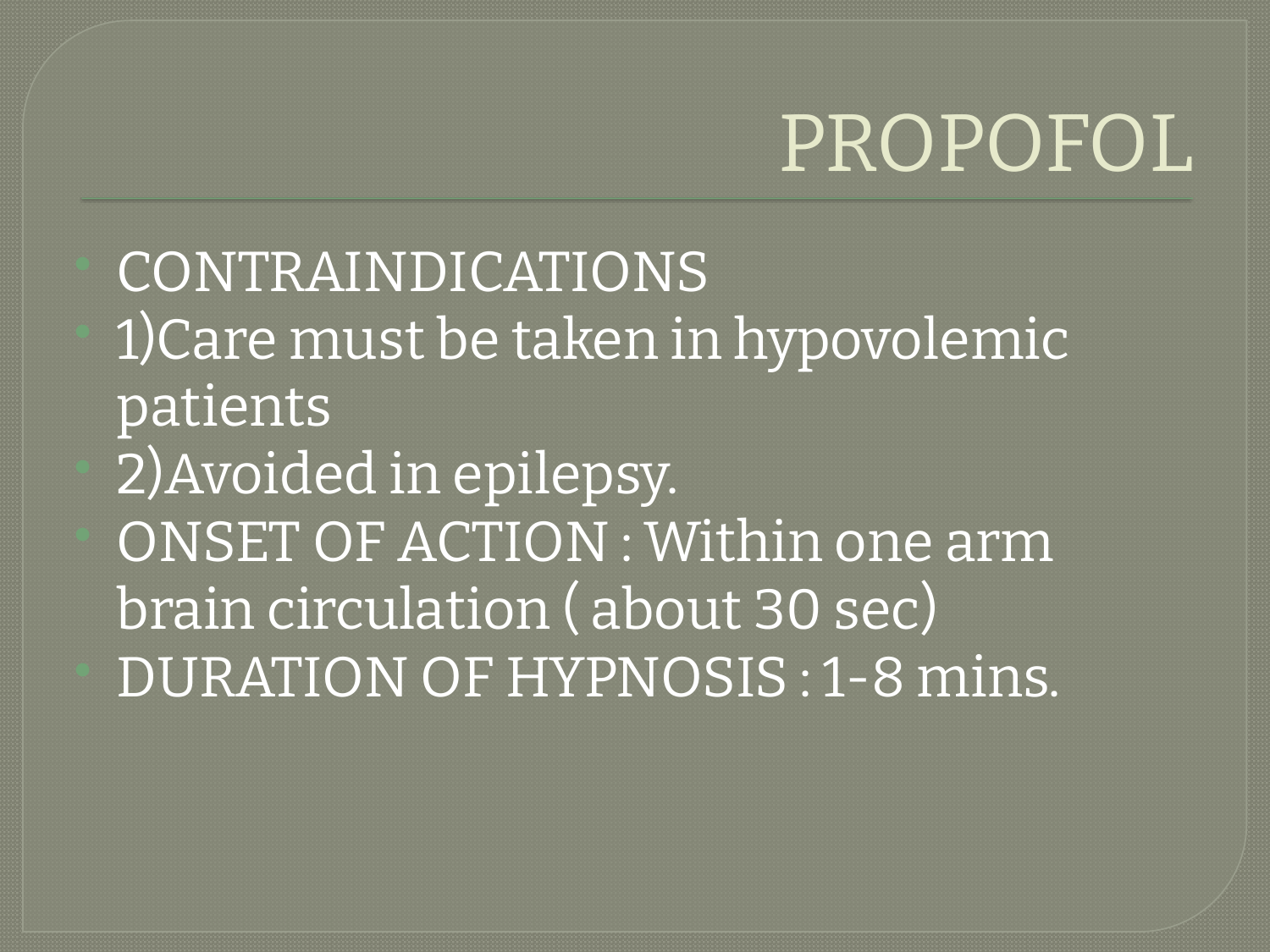

# PROPOFOL
CONTRAINDICATIONS
1)Care must be taken in hypovolemic patients
2)Avoided in epilepsy.
ONSET OF ACTION : Within one arm brain circulation ( about 30 sec)
DURATION OF HYPNOSIS : 1-8 mins.